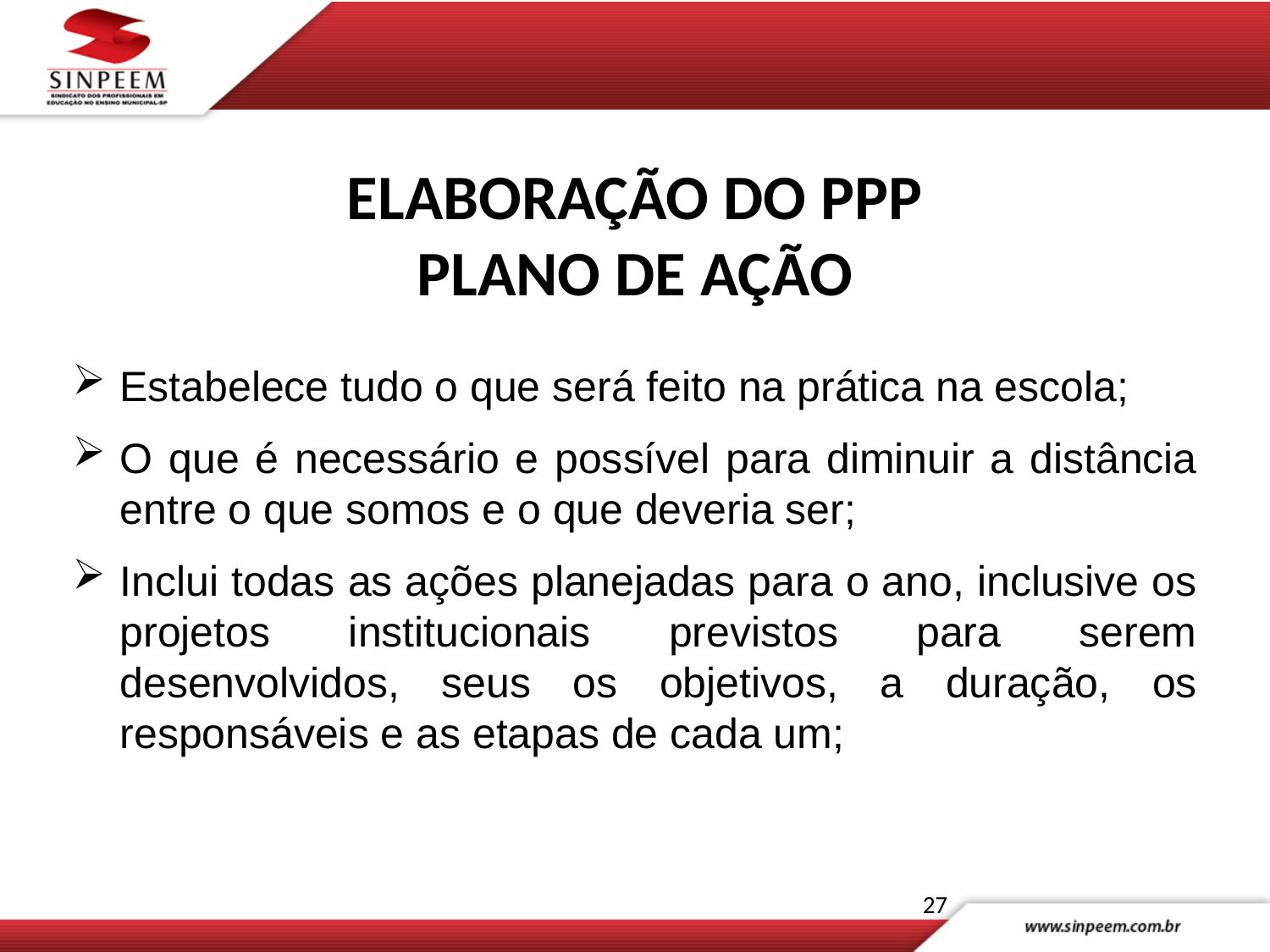

ELABORAÇÃO DO PPP
PLANO DE AÇÃO

Estabelece tudo o que será feito na prática na escola;
O que é necessário e possível para diminuir a distância entre o que somos e o que deveria ser;
Inclui todas as ações planejadas para o ano, inclusive os projetos institucionais previstos para serem desenvolvidos, seus os objetivos, a duração, os responsáveis e as etapas de cada um;
27